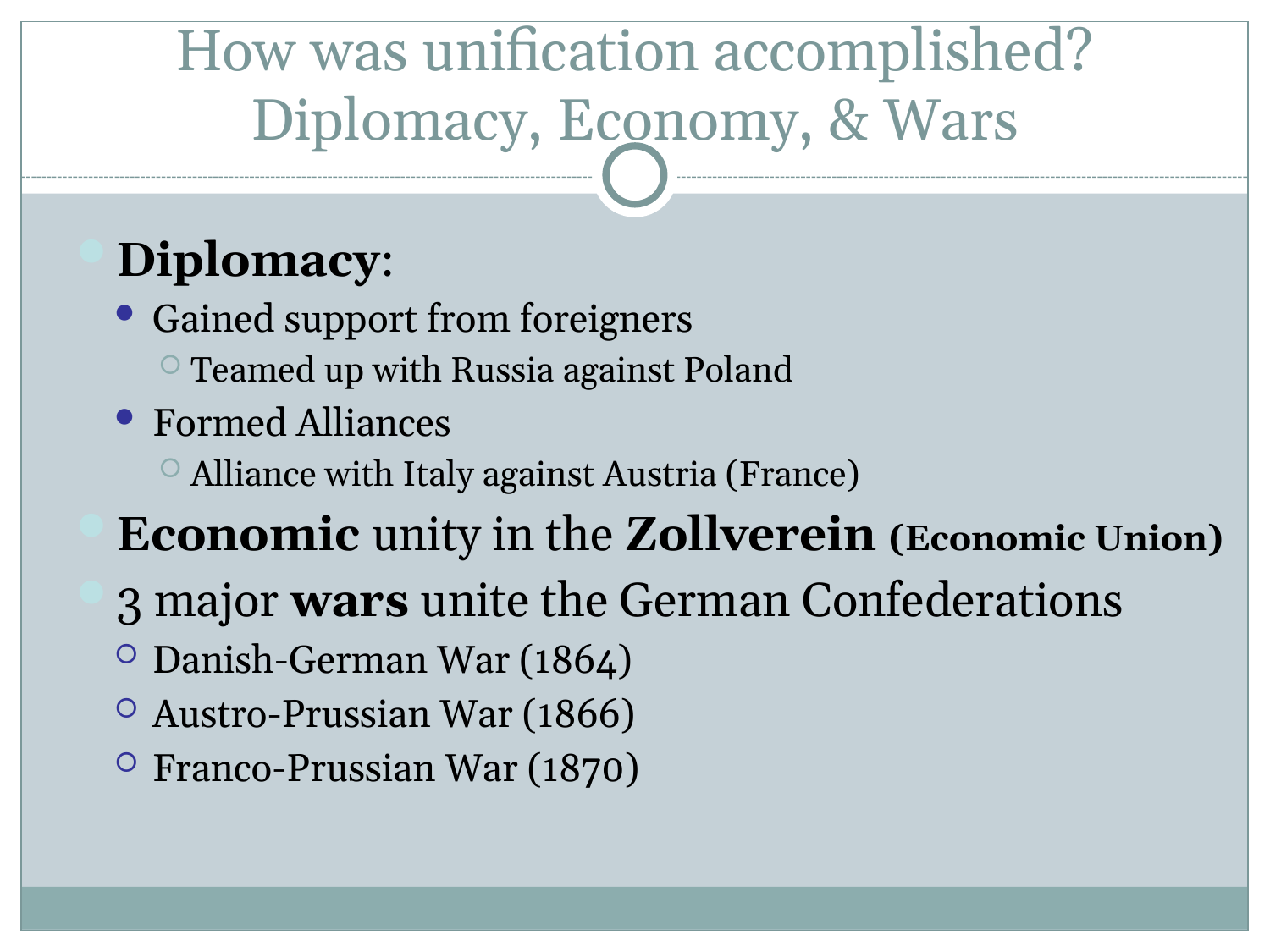

How was unification accomplished?
Diplomacy, Economy, & Wars
Diplomacy:
Gained support from foreigners
Teamed up with Russia against Poland
Formed Alliances
Alliance with Italy against Austria (France)
Economic unity in the Zollverein (Economic Union)
3 major wars unite the German Confederations
Danish-German War (1864)
Austro-Prussian War (1866)
Franco-Prussian War (1870)